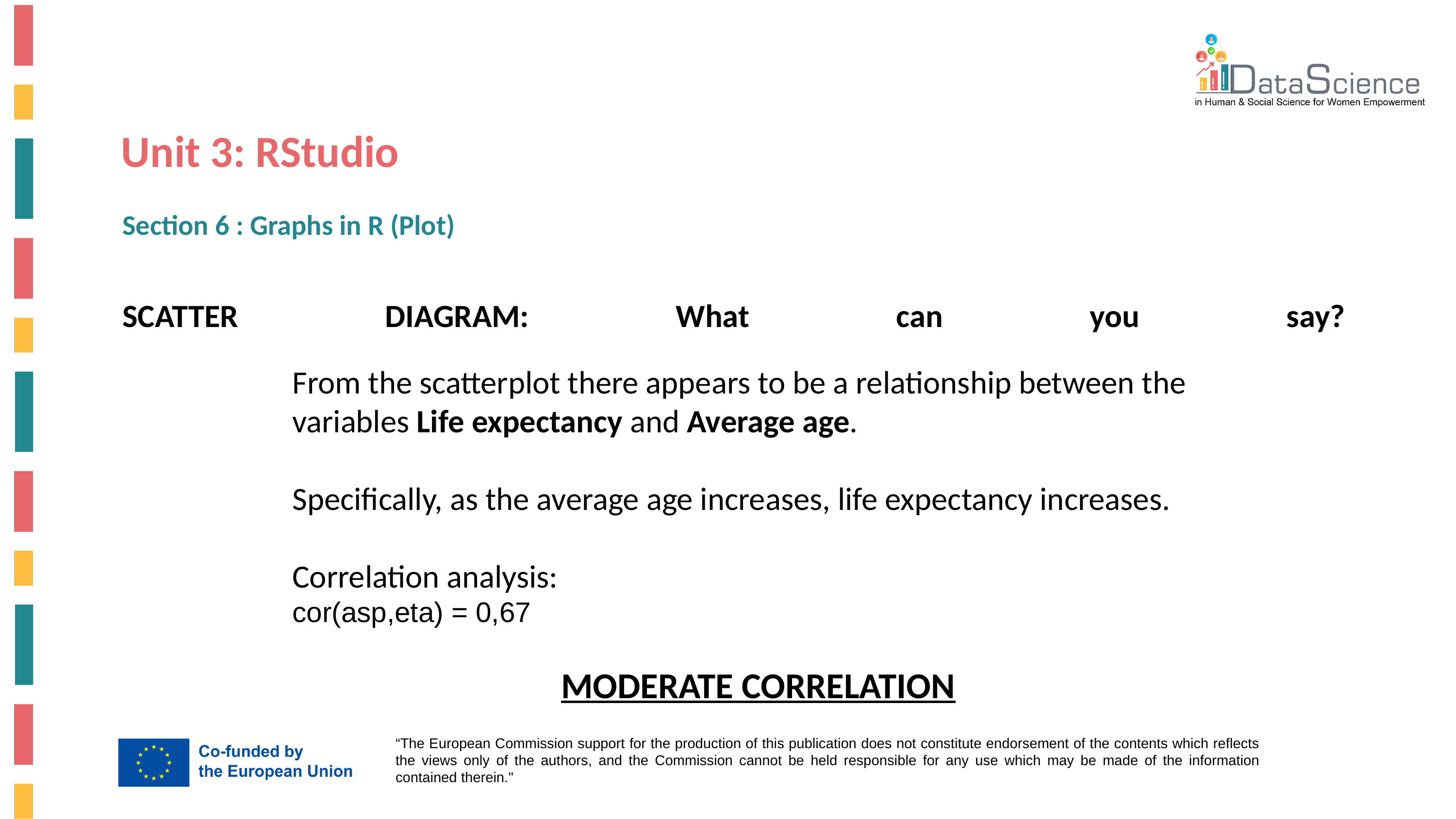

Unit 3: RStudio
Section 6 : Graphs in R (Plot)

SCATTER DIAGRAM: What can you say?

From the scatterplot there appears to be a relationship between the variables Life expectancy and Average age.
Specifically, as the average age increases, life expectancy increases.

Correlation analysis:
cor(asp,eta) = 0,67

MODERATE CORRELATION